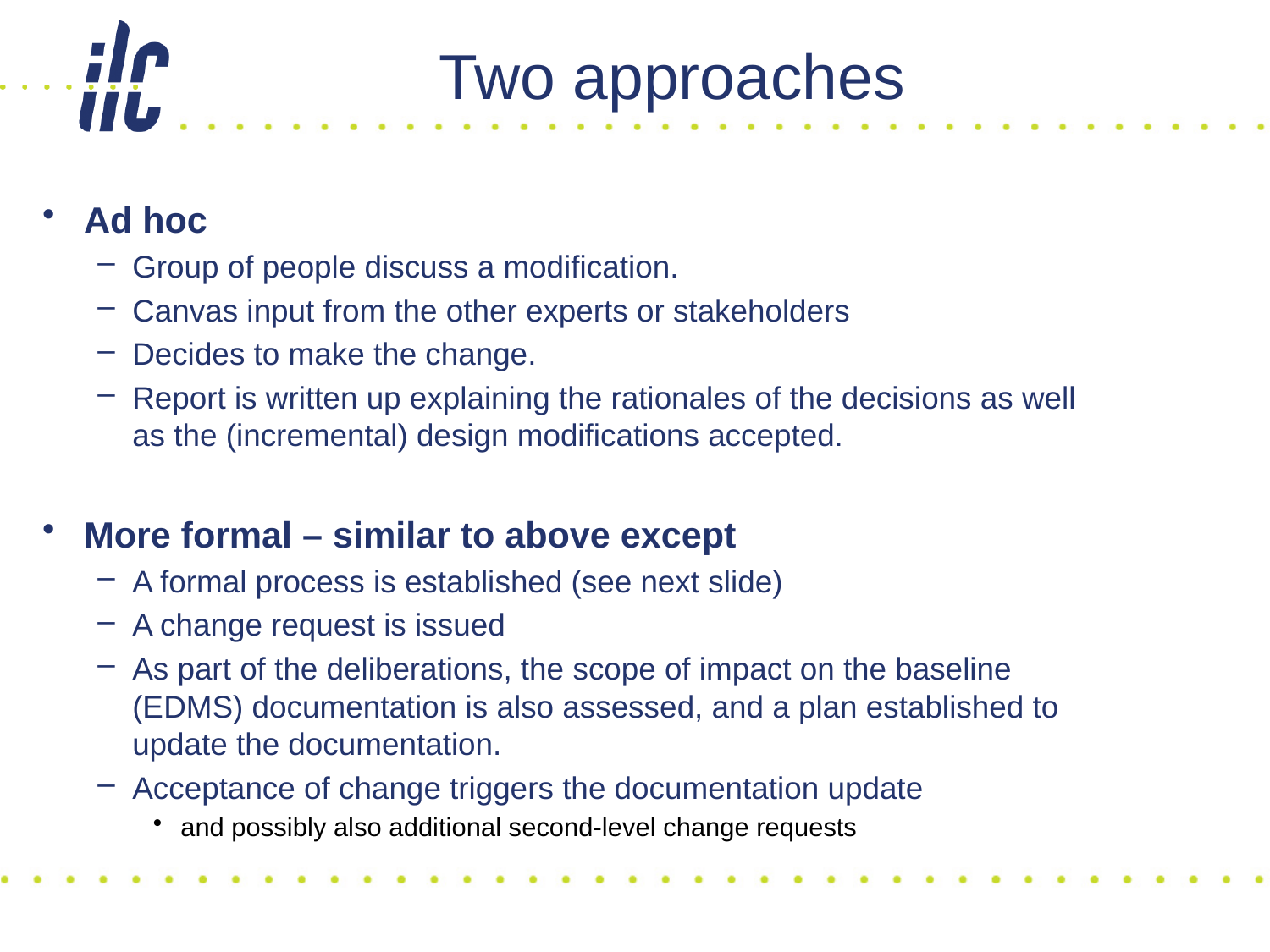

# Two approaches
Ad hoc
Group of people discuss a modification.
Canvas input from the other experts or stakeholders
Decides to make the change.
Report is written up explaining the rationales of the decisions as well as the (incremental) design modifications accepted.

More formal – similar to above except
A formal process is established (see next slide)
A change request is issued
As part of the deliberations, the scope of impact on the baseline (EDMS) documentation is also assessed, and a plan established to update the documentation.
Acceptance of change triggers the documentation update
and possibly also additional second-level change requests